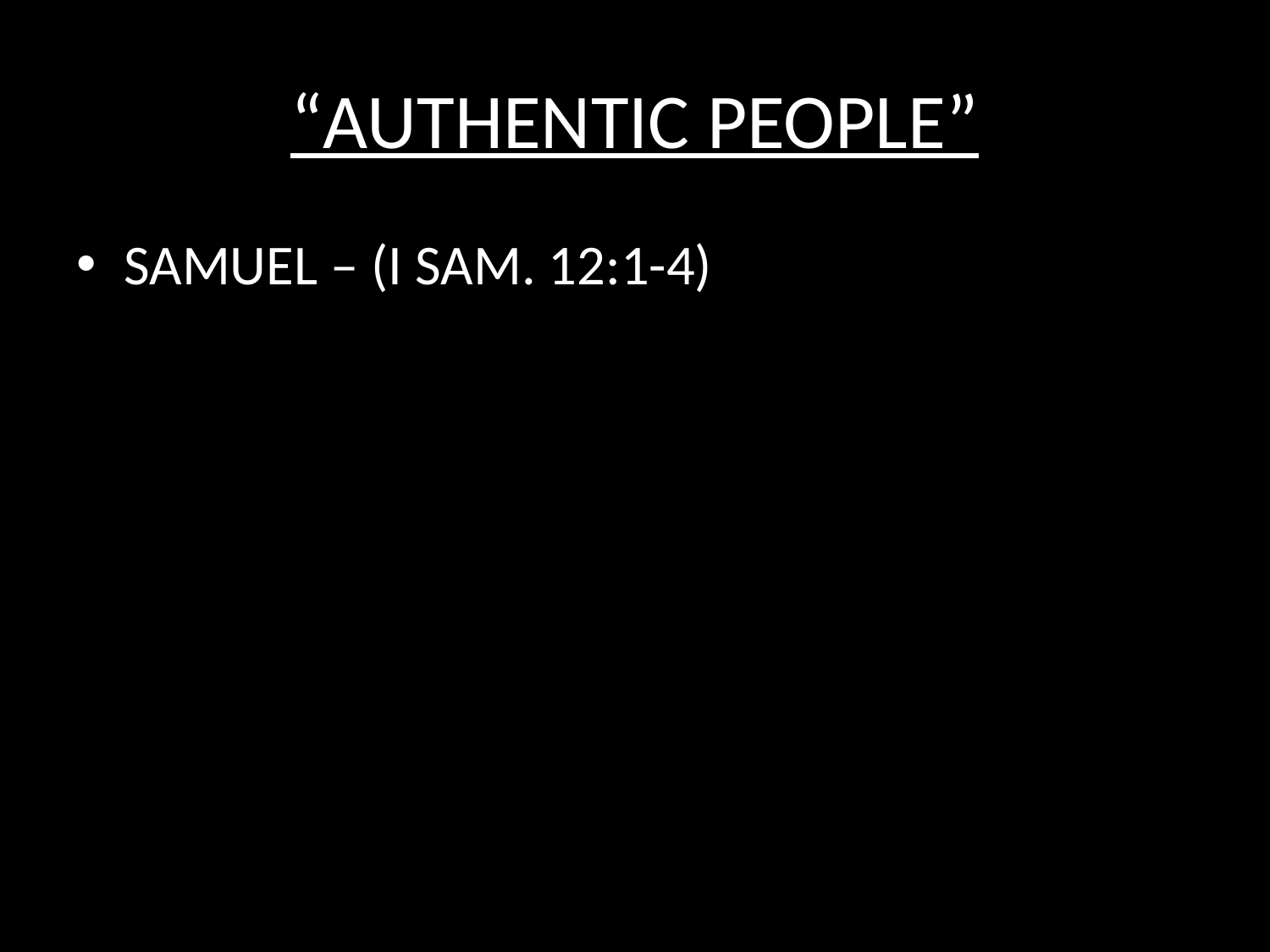

# “AUTHENTIC PEOPLE”
SAMUEL – (I SAM. 12:1-4)